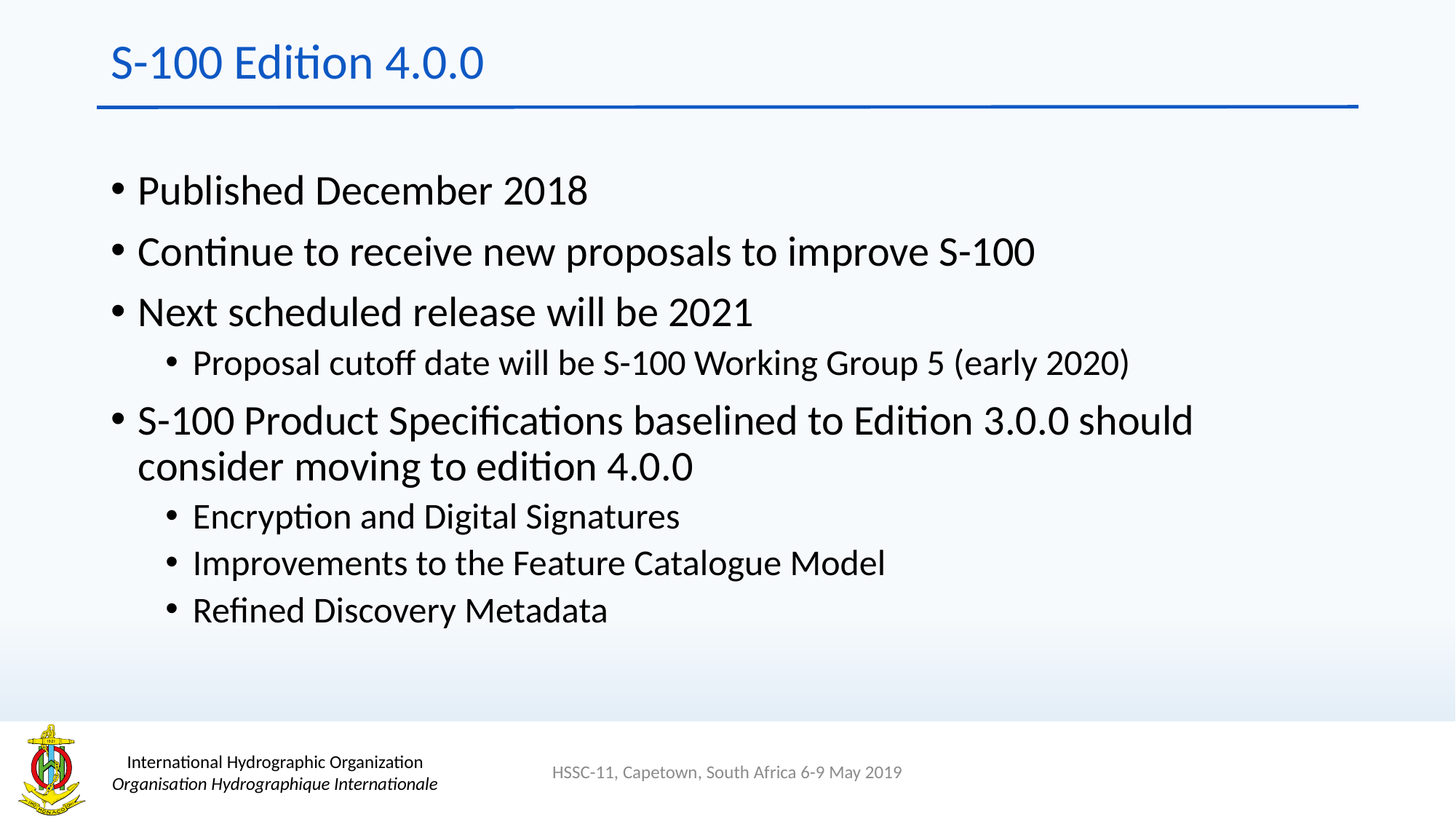

# S-100 Edition 4.0.0
Published December 2018
Continue to receive new proposals to improve S-100
Next scheduled release will be 2021
Proposal cutoff date will be S-100 Working Group 5 (early 2020)
S-100 Product Specifications baselined to Edition 3.0.0 should consider moving to edition 4.0.0
Encryption and Digital Signatures
Improvements to the Feature Catalogue Model
Refined Discovery Metadata
HSSC-11, Capetown, South Africa 6-9 May 2019